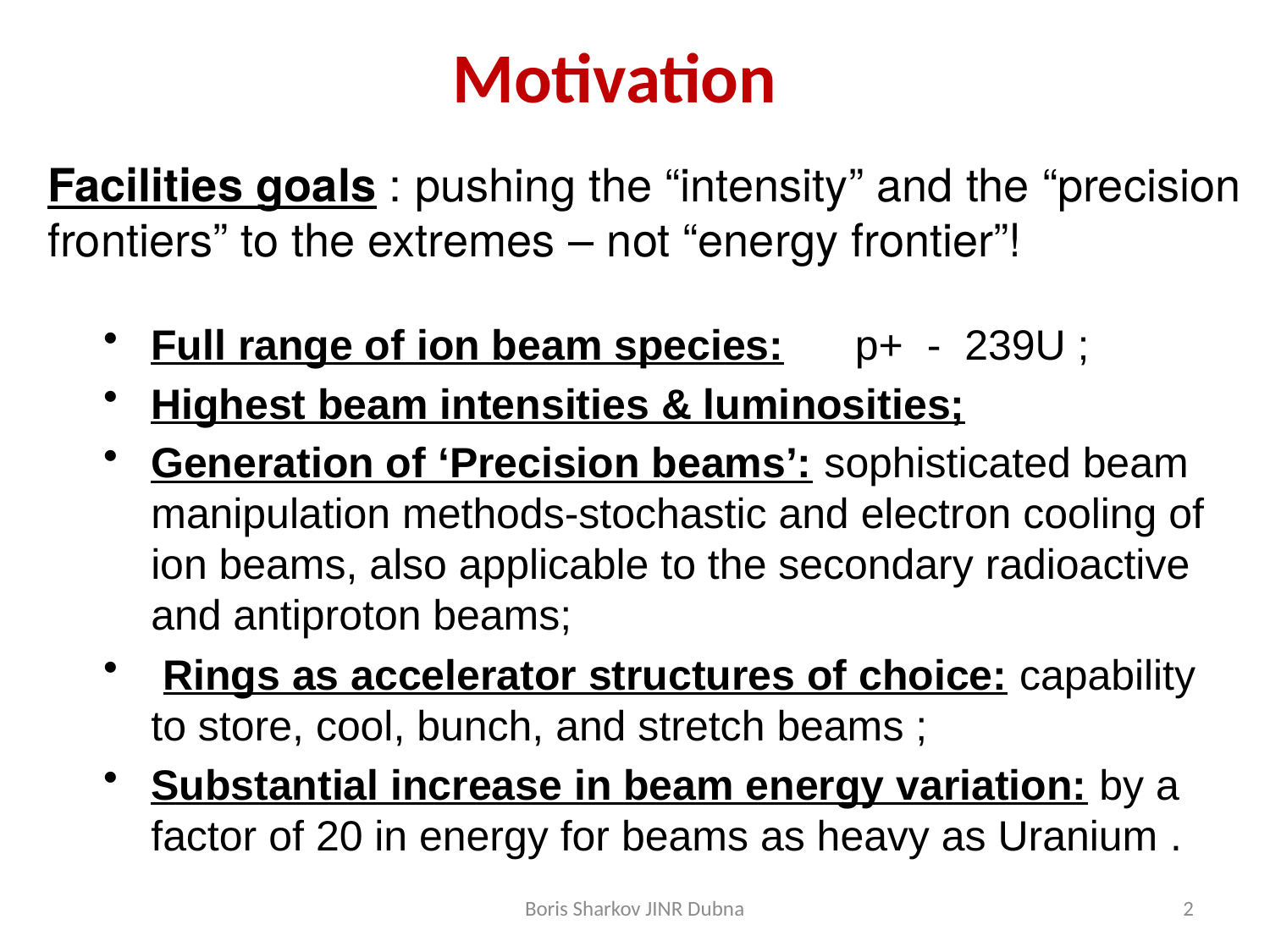

Motivation
Facilities goals : pushing the “intensity” and the “precision frontiers” to the extremes – not “energy frontier”!
Full range of ion beam species:      p+  -  239U ;
Highest beam intensities & luminosities;
Generation of ‘Precision beams’: sophisticated beam manipulation methods-stochastic and electron cooling of ion beams, also applicable to the secondary radioactive and antiproton beams;
 Rings as accelerator structures of choice: capability to store, cool, bunch, and stretch beams ;
Substantial increase in beam energy variation: by a factor of 20 in energy for beams as heavy as Uranium .
Boris Sharkov JINR Dubna
2